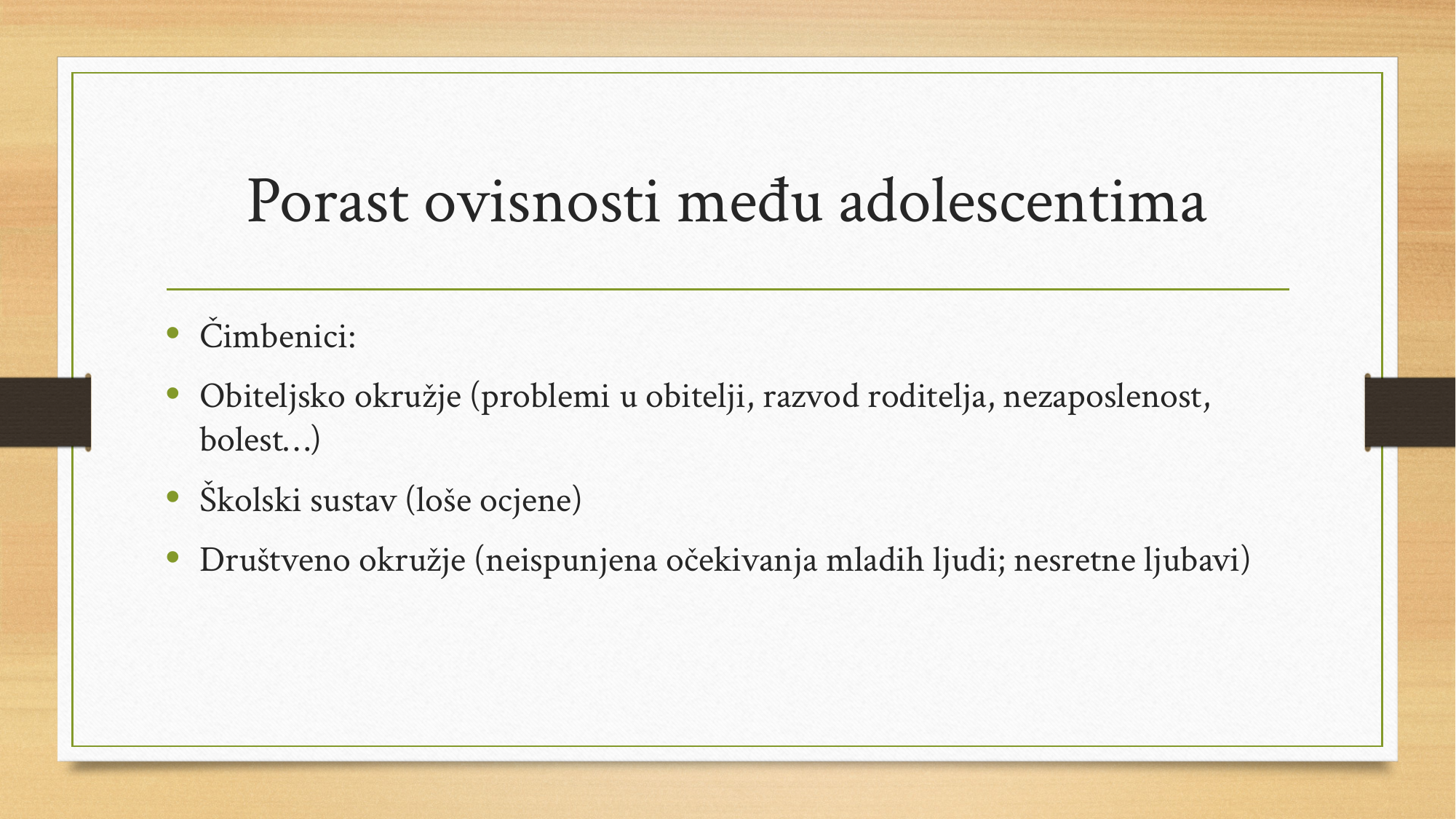

# Porast ovisnosti među adolescentima
Čimbenici:
Obiteljsko okružje (problemi u obitelji, razvod roditelja, nezaposlenost, bolest…)
Školski sustav (loše ocjene)
Društveno okružje (neispunjena očekivanja mladih ljudi; nesretne ljubavi)